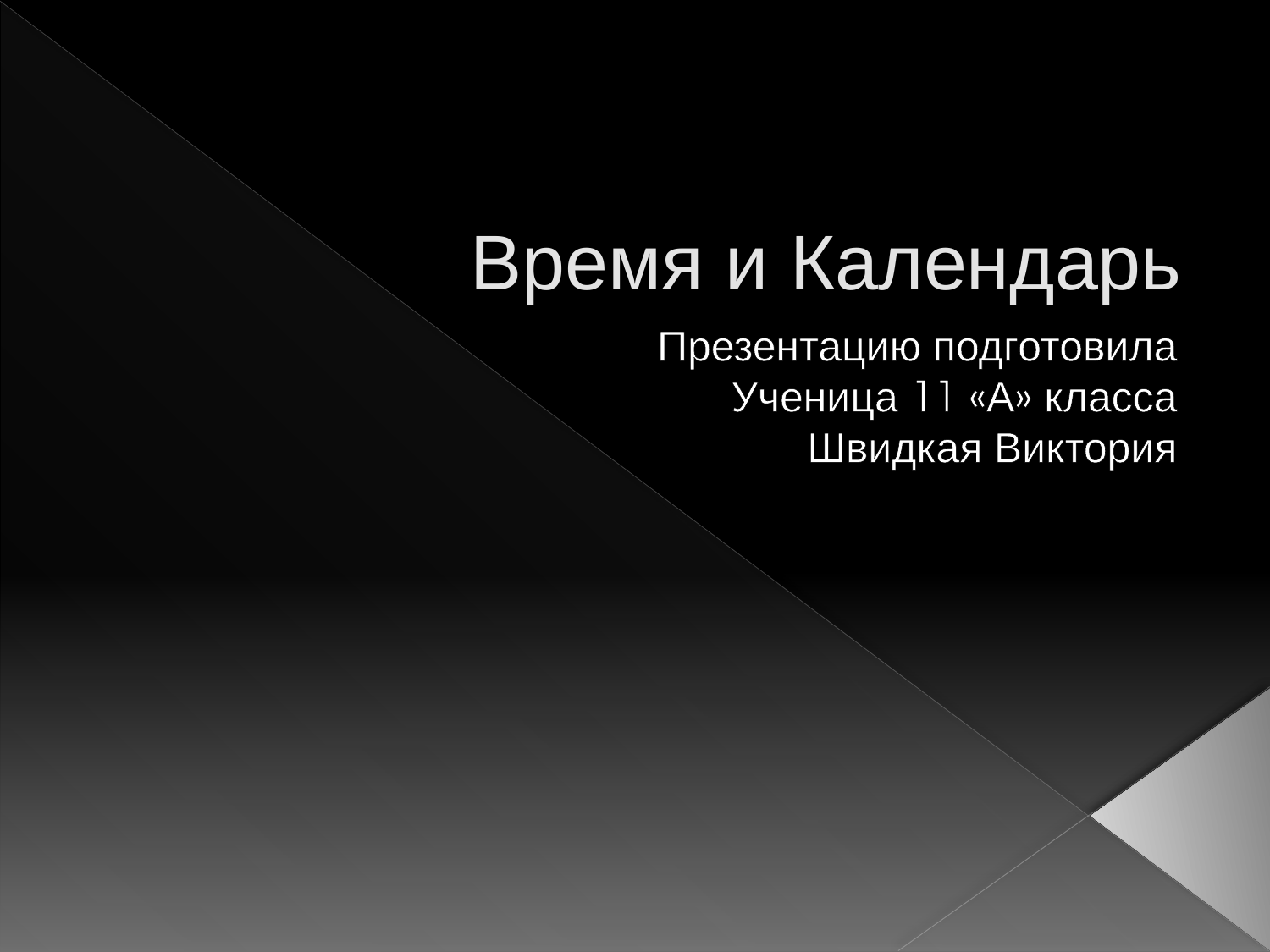

# Время и Календарь
Презентацию подготовила
Ученица 11 «А» класса
Швидкая Виктория